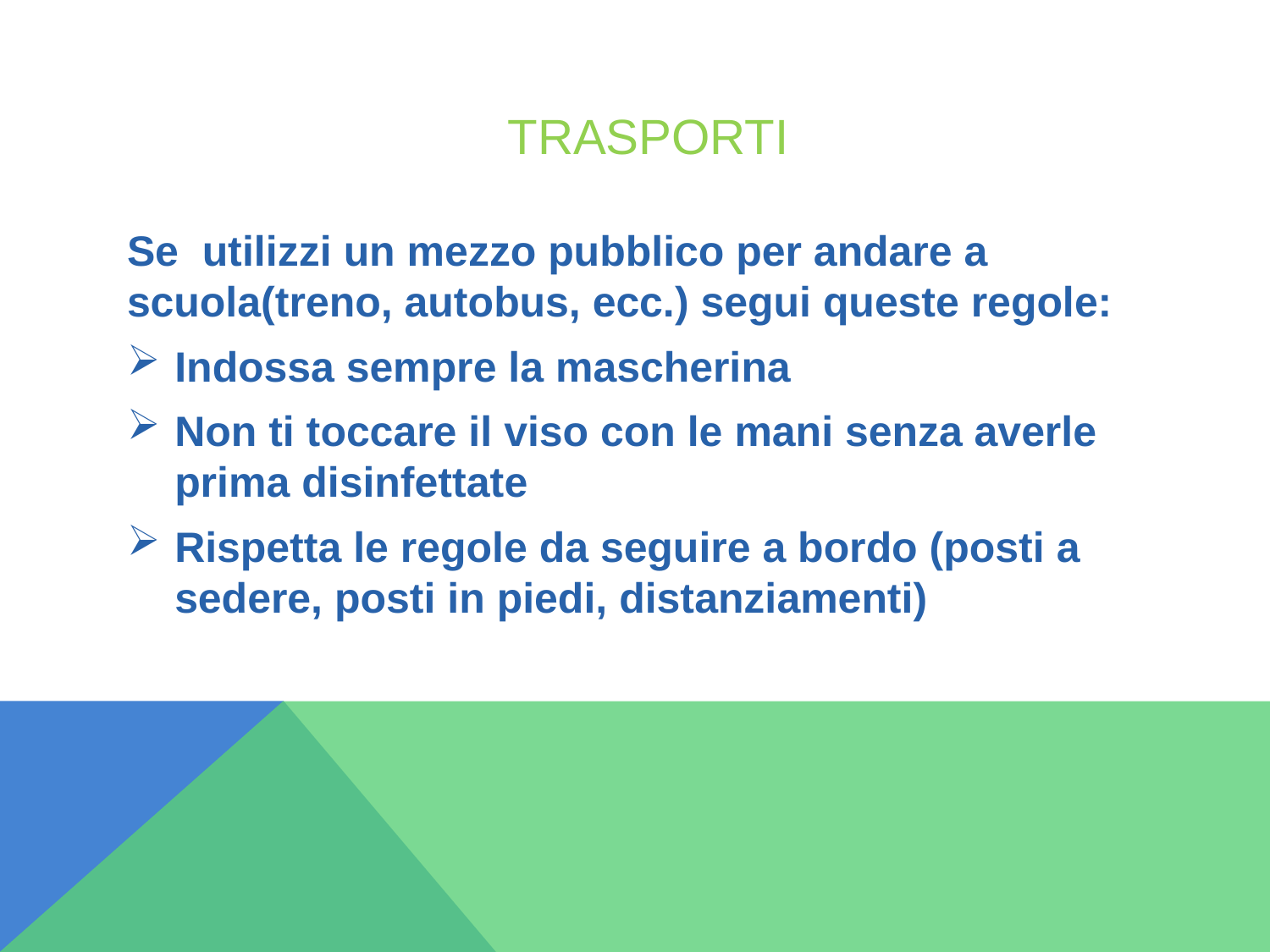

# trasporti

Se  utilizzi un mezzo pubblico per andare a scuola(treno, autobus, ecc.) segui queste regole:
Indossa sempre la mascherina
Non ti toccare il viso con le mani senza averle prima disinfettate
Rispetta le regole da seguire a bordo (posti a sedere, posti in piedi, distanziamenti)